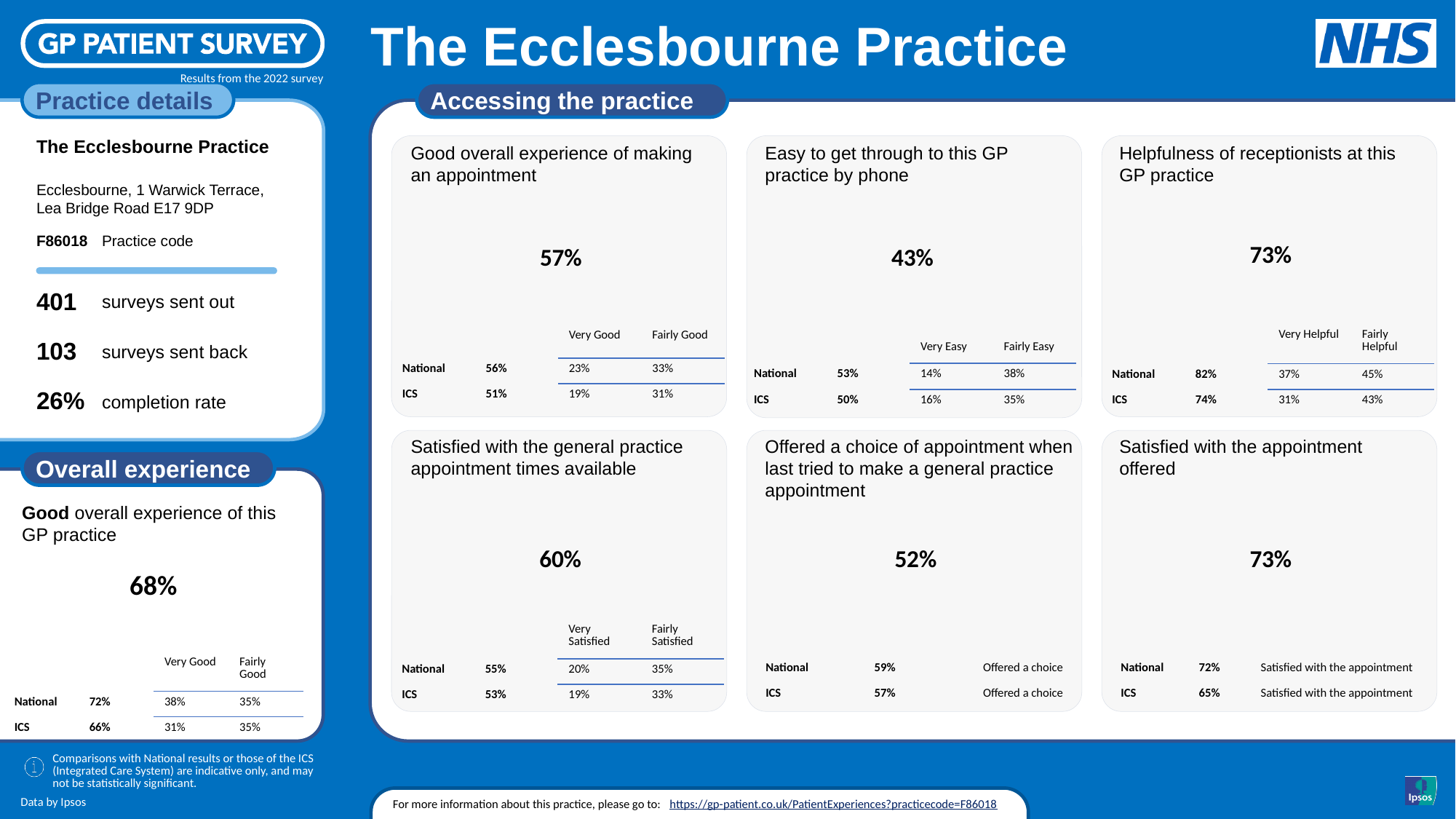

The Ecclesbourne Practice
Results from the 2022 survey
The Ecclesbourne Practice
Easy to get through to this GP practice by phone
Helpfulness of receptionists at this GP practice
Good overall experience of making an appointment
Ecclesbourne, 1 Warwick Terrace, Lea Bridge Road E17 9DP

[unsupported chart]

[unsupported chart]

[unsupported chart]

F86018
73%
43%
57%
401
|  |  | Very Helpful | Fairly Helpful |
| --- | --- | --- | --- |
| National | 82% | 37% | 45% |
| ICS | 74% | 31% | 43% |
|  |  | Very Good | Fairly Good |
| --- | --- | --- | --- |
| National | 56% | 23% | 33% |
| ICS | 51% | 19% | 31% |
103
|  |  | Very Easy | Fairly Easy |
| --- | --- | --- | --- |
| National | 53% | 14% | 38% |
| ICS | 50% | 16% | 35% |
26%
Offered a choice of appointment when last tried to make a general practice appointment
Satisfied with the appointment offered
Satisfied with the general practice appointment times available

[unsupported chart]

[unsupported chart]

[unsupported chart]

[unsupported chart]

60%
52%
73%
68%
|  |  | Very Satisfied | Fairly Satisfied |
| --- | --- | --- | --- |
| National | 55% | 20% | 35% |
| ICS | 53% | 19% | 33% |
|  |  | Very Good | Fairly Good |
| --- | --- | --- | --- |
| National | 72% | 38% | 35% |
| ICS | 66% | 31% | 35% |
| National | 59% | Offered a choice |
| --- | --- | --- |
| ICS | 57% | Offered a choice |
| National | 72% | Satisfied with the appointment |
| --- | --- | --- |
| ICS | 65% | Satisfied with the appointment |
For more information about this practice, please go to:
https://gp-patient.co.uk/PatientExperiences?practicecode=F86018